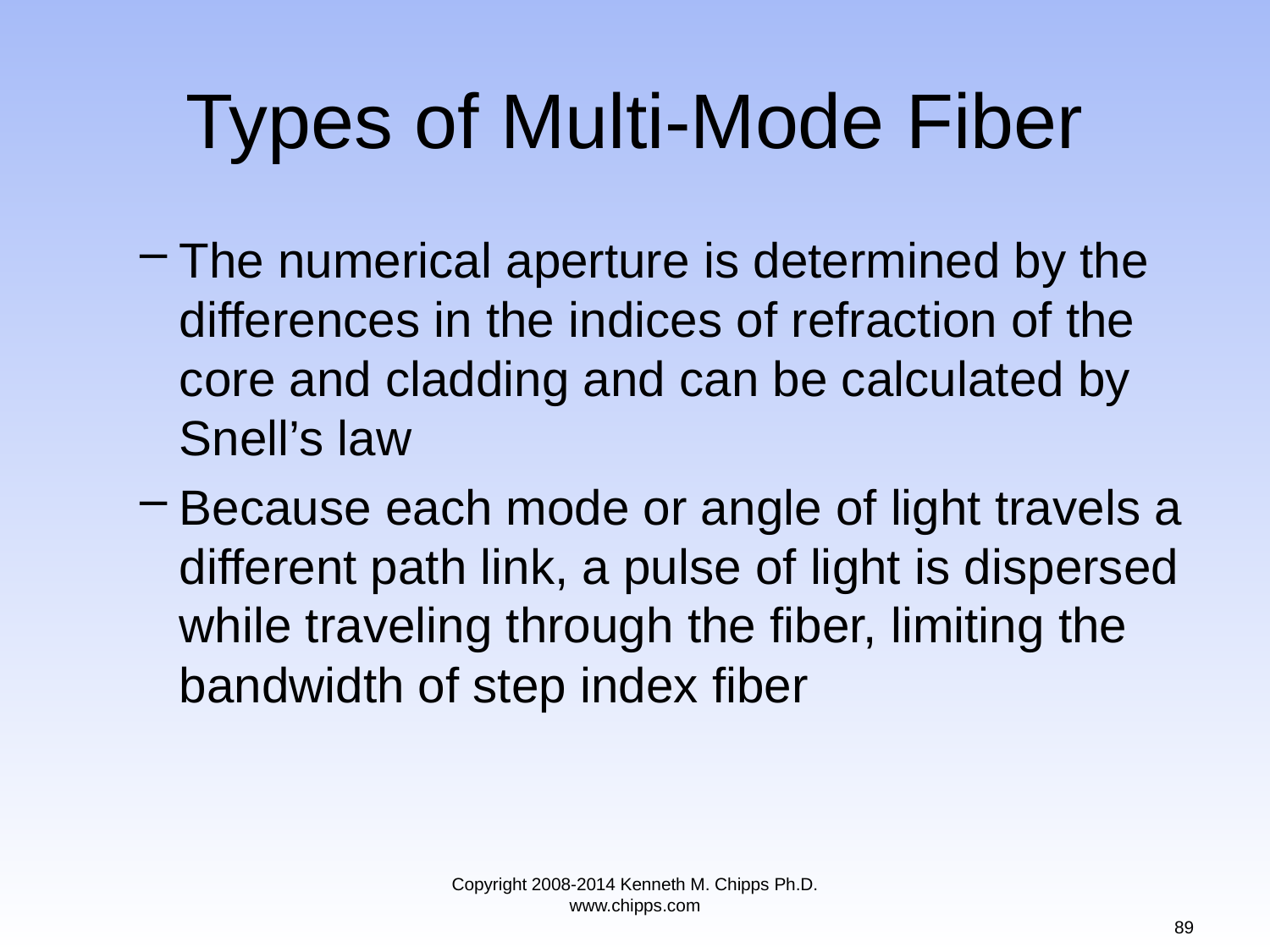

# Types of Multi-Mode Fiber
The numerical aperture is determined by the differences in the indices of refraction of the core and cladding and can be calculated by Snell’s law
Because each mode or angle of light travels a different path link, a pulse of light is dispersed while traveling through the fiber, limiting the bandwidth of step index fiber
Copyright 2008-2014 Kenneth M. Chipps Ph.D. www.chipps.com

89